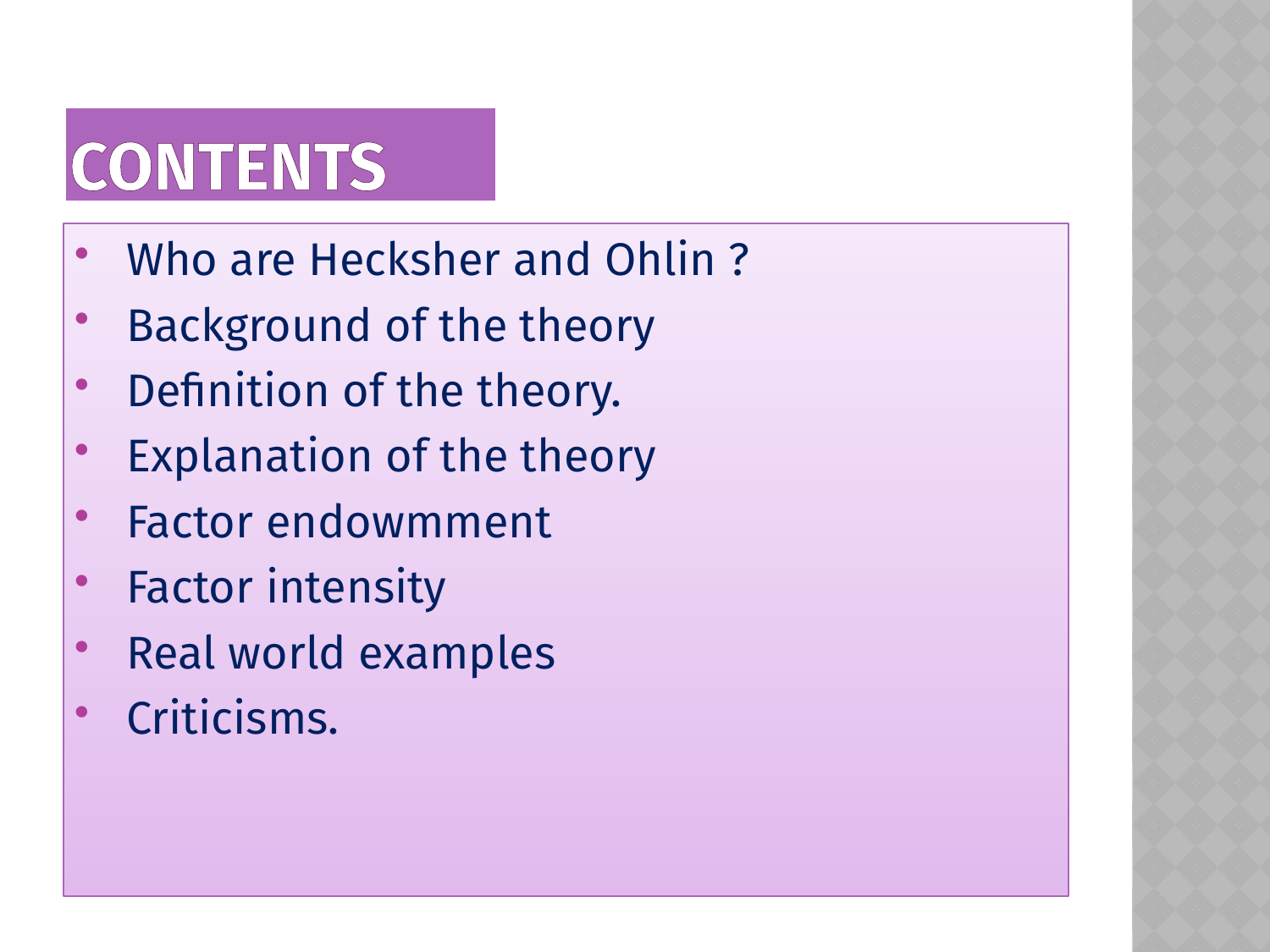

# Contents
 Who are Hecksher and Ohlin ?
 Background of the theory
 Definition of the theory.
 Explanation of the theory
 Factor endowmment
 Factor intensity
 Real world examples
 Criticisms.